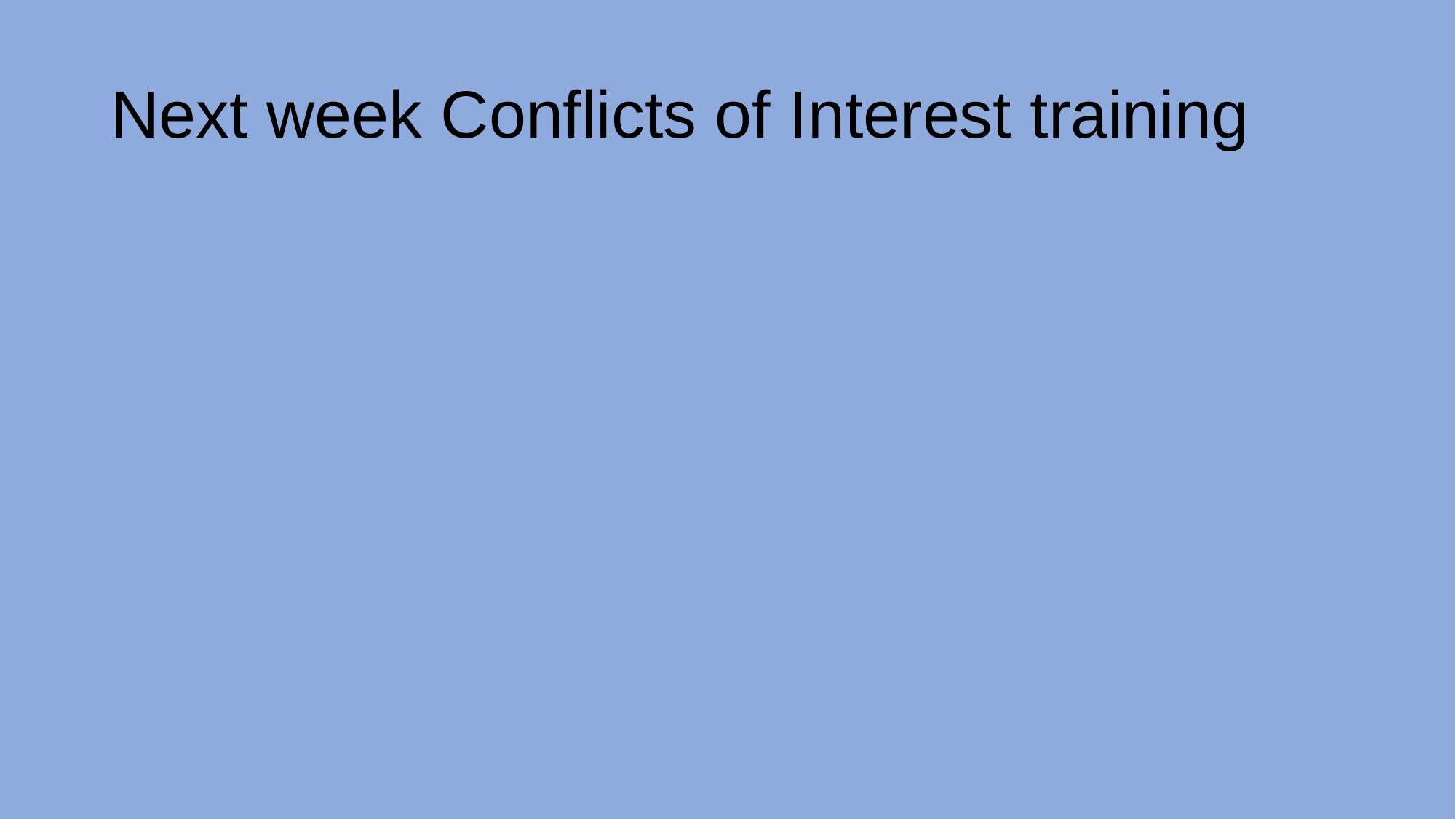

# Next week Conflicts of Interest training